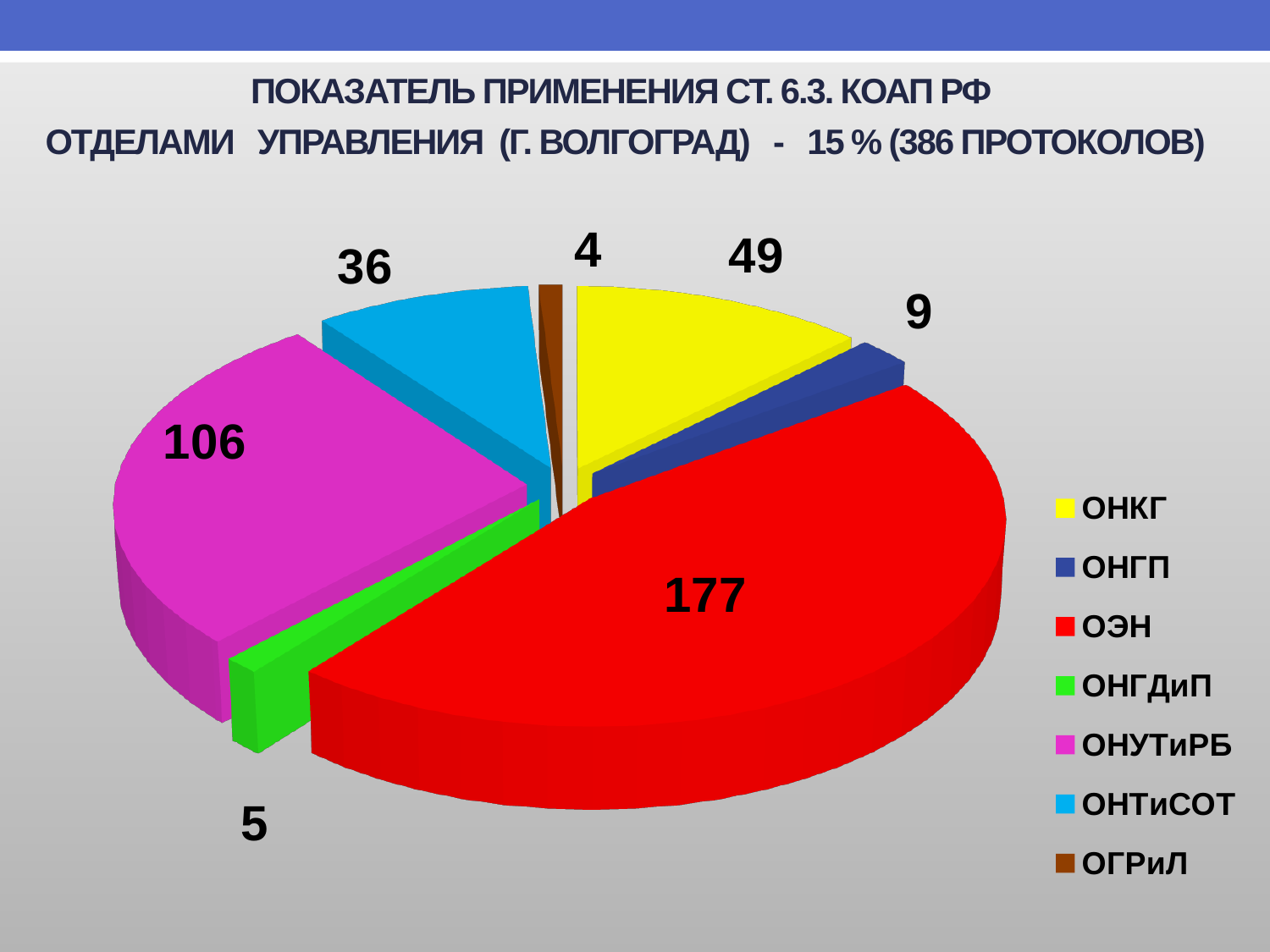

# ПОКАЗАТЕЛЬ ПРИМЕНЕНИЯ СТ. 6.3. КОАП РФ ОТДЕЛАМИ   УПРАВЛЕНИЯ  (Г. ВОЛГОГРАД)   -   15 % (386 ПРОТОКОЛОВ)

[unsupported chart]